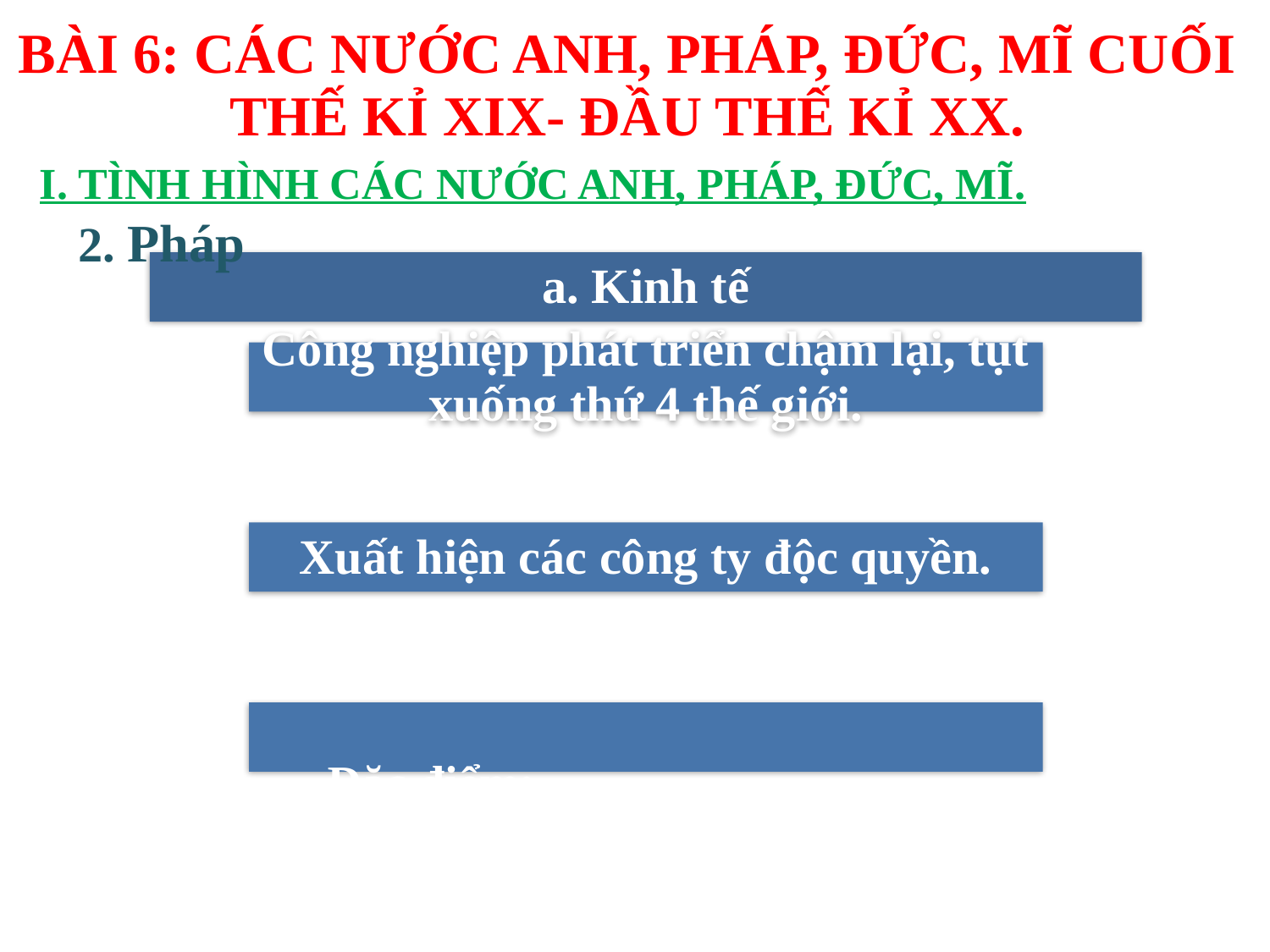

BÀI 6: CÁC NƯỚC ANH, PHÁP, ĐỨC, MĨ CUỐI THẾ KỈ XIX- ĐẦU THẾ KỈ XX.
I. TÌNH HÌNH CÁC NƯỚC ANH, PHÁP, ĐỨC, MĨ.

2. Pháp
a. Kinh tế
Công nghiệp phát triển chậm lại, tụt xuống thứ 4 thế giới.
Xuất hiện các công ty độc quyền.
Đặc điểm: